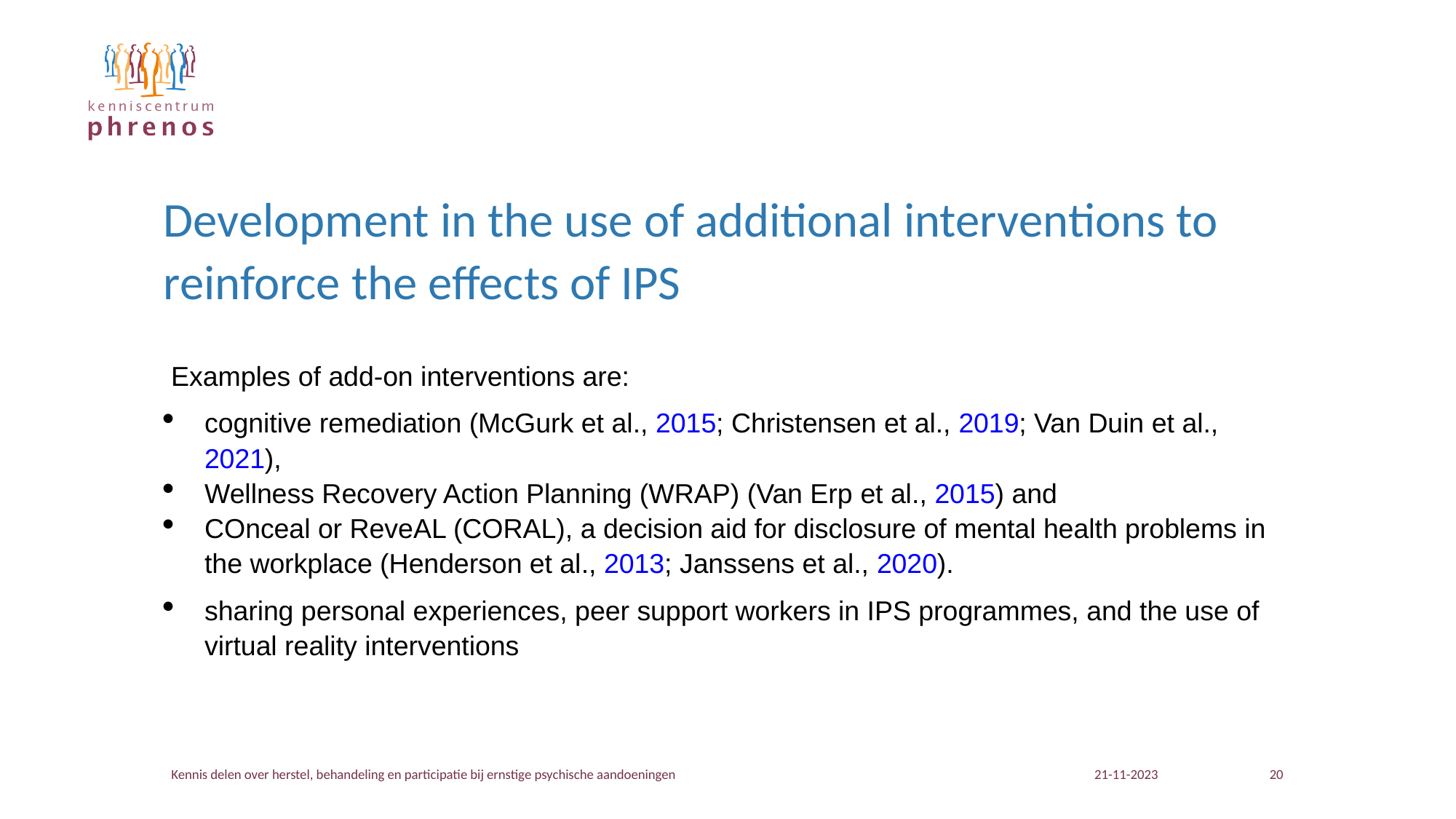

Development in the use of additional interventions to reinforce the effects of IPS

 Examples of add-on interventions are:
cognitive remediation (McGurk et al., 2015; Christensen et al., 2019; Van Duin et al., 2021),
Wellness Recovery Action Planning (WRAP) (Van Erp et al., 2015) and
COnceal or ReveAL (CORAL), a decision aid for disclosure of mental health problems in the workplace (Henderson et al., 2013; Janssens et al., 2020).
sharing personal experiences, peer support workers in IPS programmes, and the use of virtual reality interventions

Kennis delen over herstel, behandeling en participatie bij ernstige psychische aandoeningen
21-11-2023
20